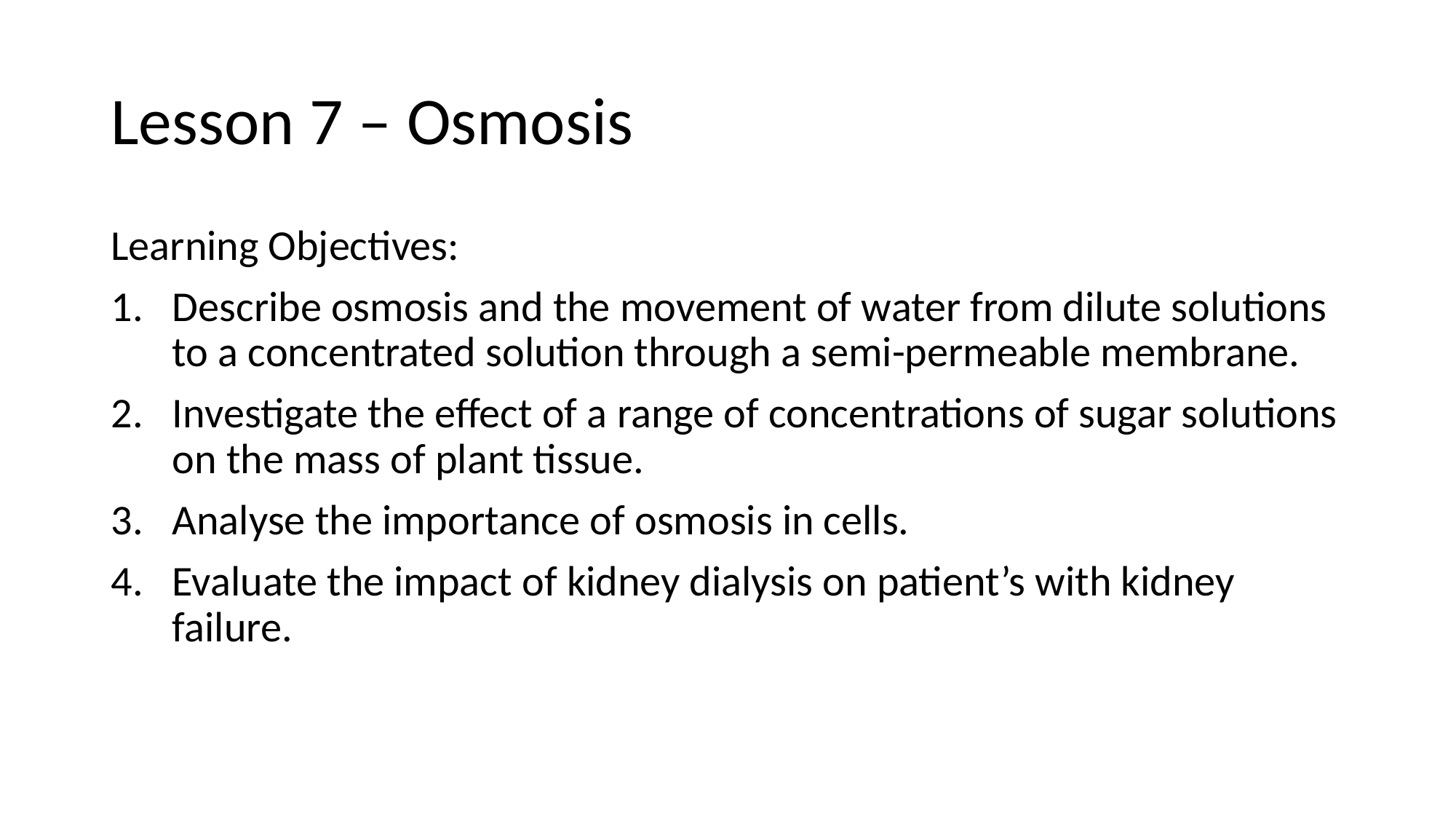

# Lesson 7 – Osmosis
Learning Objectives:
Describe osmosis and the movement of water from dilute solutions to a concentrated solution through a semi-permeable membrane.
Investigate the effect of a range of concentrations of sugar solutions on the mass of plant tissue.
Analyse the importance of osmosis in cells.
Evaluate the impact of kidney dialysis on patient’s with kidney failure.